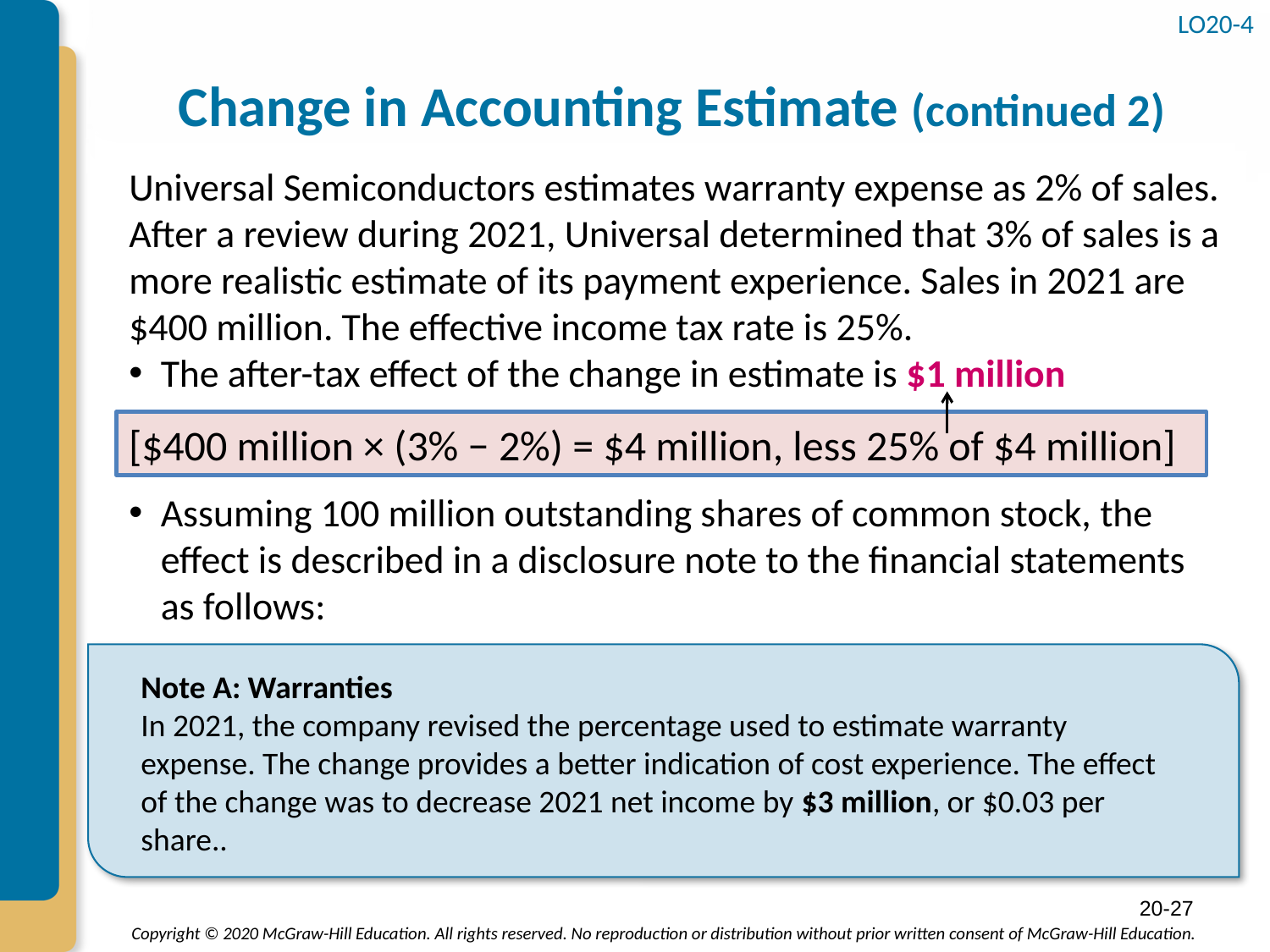

LO20-4
# Change in Accounting Estimate (continued 2)
Universal Semiconductors estimates warranty expense as 2% of sales. After a review during 2021, Universal determined that 3% of sales is a more realistic estimate of its payment experience. Sales in 2021 are $400 million. The effective income tax rate is 25%.
The after-tax effect of the change in estimate is $1 million

Assuming 100 million outstanding shares of common stock, the effect is described in a disclosure note to the financial statements as follows:

[$400 million × (3% − 2%) = $4 million, less 25% of $4 million]

Note A: Warranties
In 2021, the company revised the percentage used to estimate warranty expense. The change provides a better indication of cost experience. The effect of the change was to decrease 2021 net income by $3 million, or $0.03 per share..
20-27